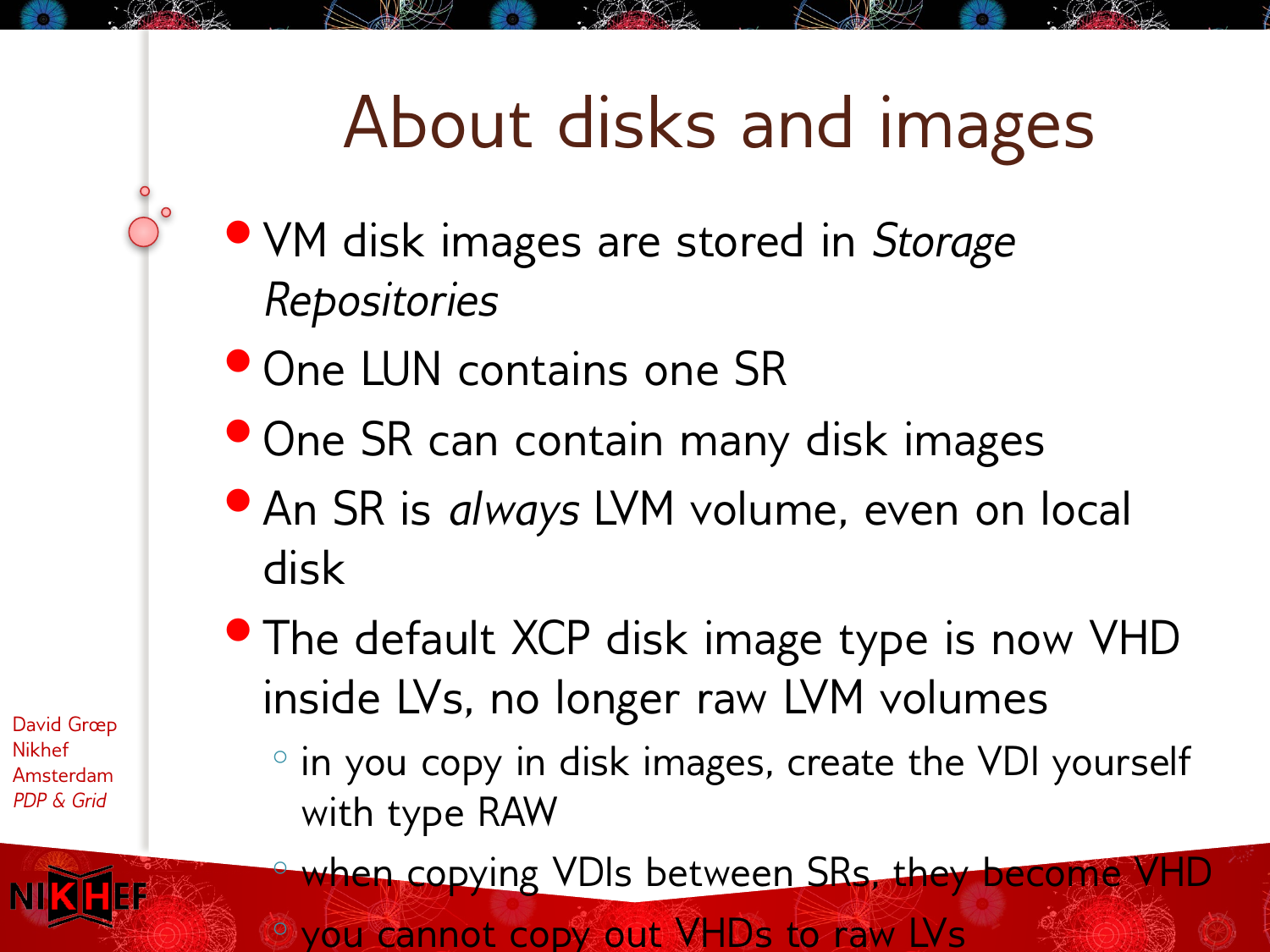

# About disks and images
VM disk images are stored in Storage Repositories
One LUN contains one SR
One SR can contain many disk images
An SR is always LVM volume, even on local disk
The default XCP disk image type is now VHD inside LVs, no longer raw LVM volumes
in you copy in disk images, create the VDI yourself with type RAW
when copying VDIs between SRs, they become VHD
you cannot copy out VHDs to raw LVs